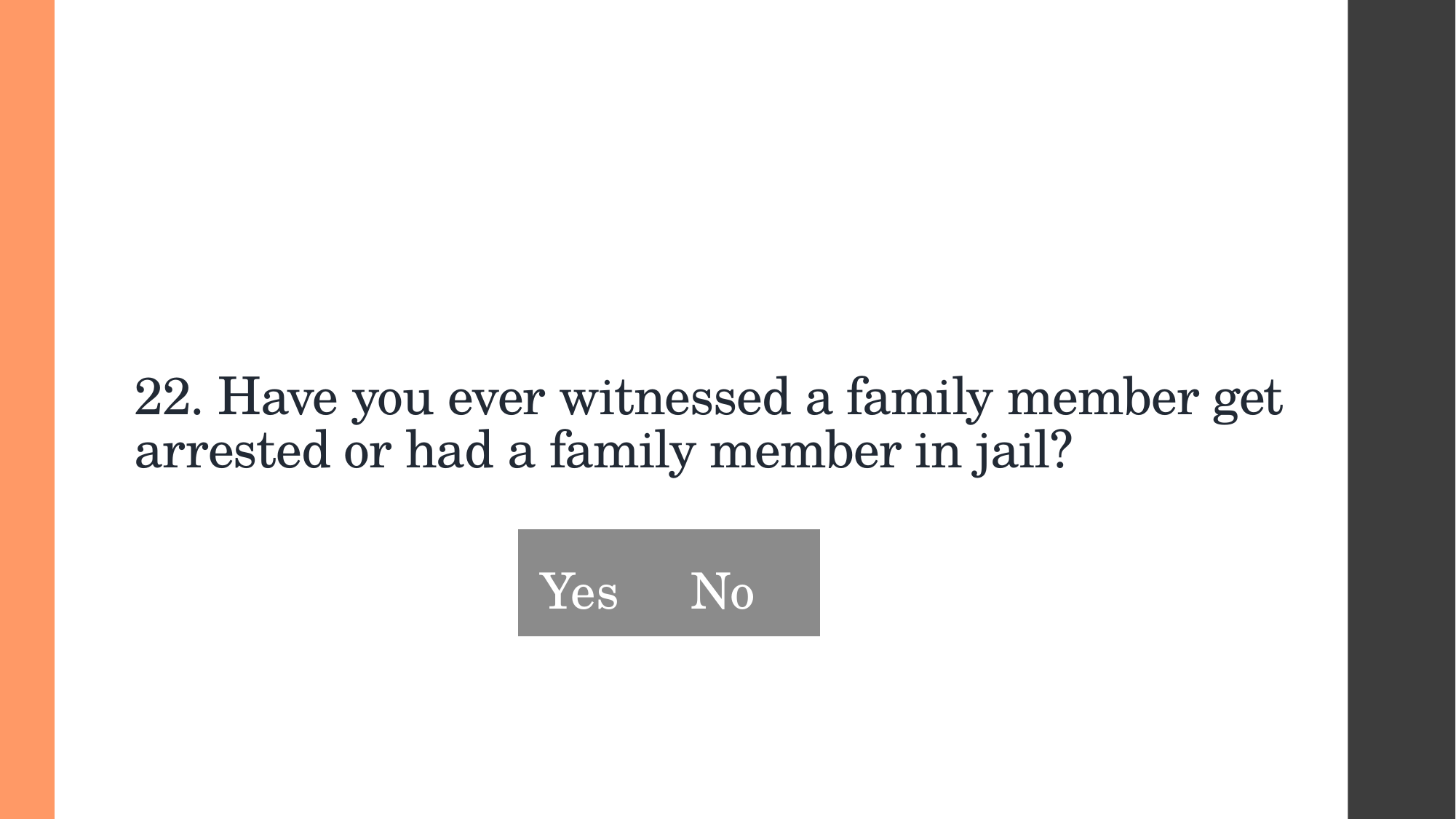

# 22. Have you ever witnessed a family member get arrested or had a family member in jail?
| Yes | No |
| --- | --- |